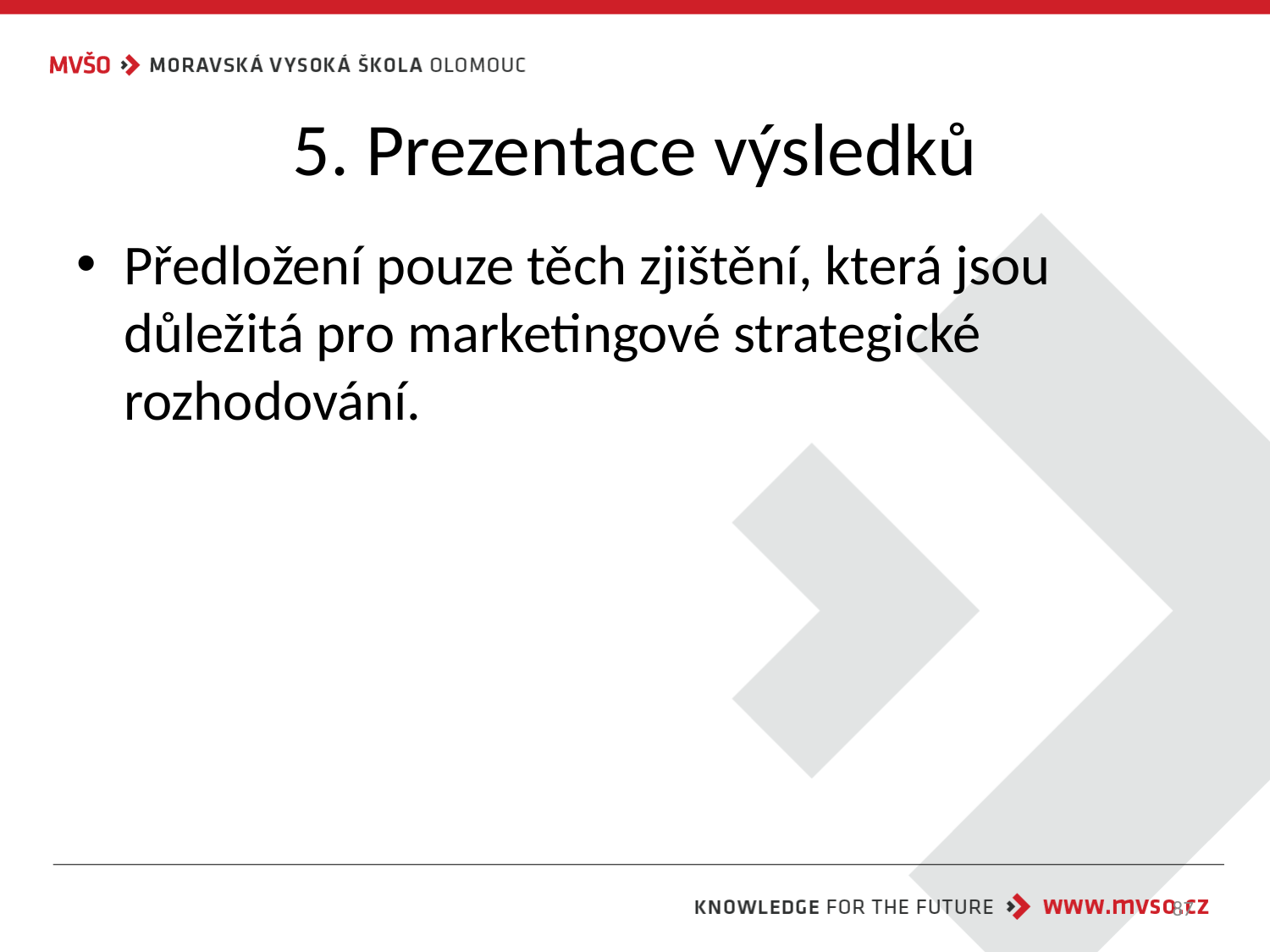

# 5. Prezentace výsledků
Předložení pouze těch zjištění, která jsou důležitá pro marketingové strategické rozhodování.
87